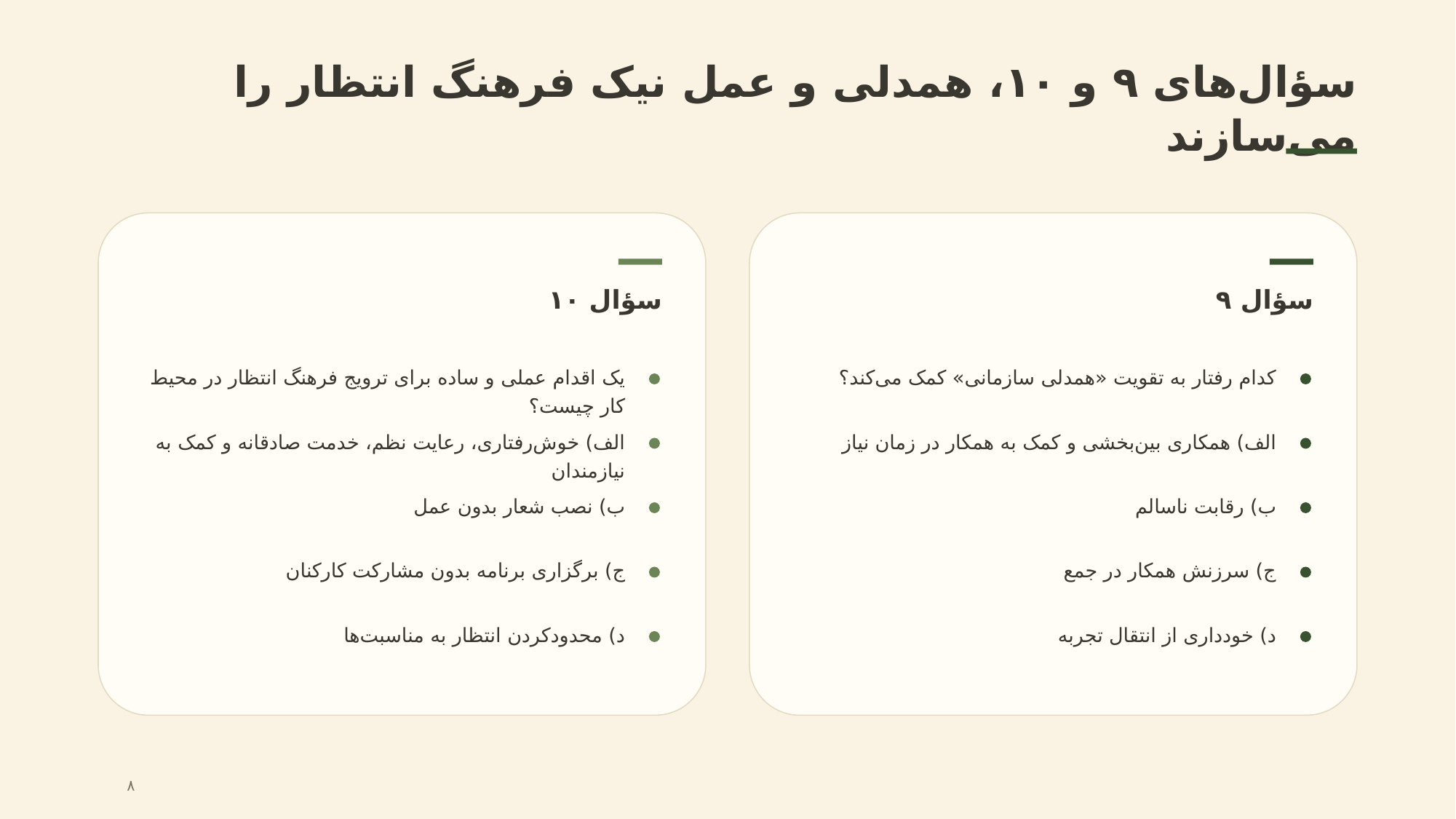

سؤال‌های ۹ و ۱۰، همدلی و عمل نیک فرهنگ انتظار را می‌سازند

سؤال ۱۰
سؤال ۹
یک اقدام عملی و ساده برای ترویج فرهنگ انتظار در محیط کار چیست؟
کدام رفتار به تقویت «همدلی سازمانی» کمک می‌کند؟

الف) خوش‌رفتاری، رعایت نظم، خدمت صادقانه و کمک به نیازمندان
الف) همکاری بین‌بخشی و کمک به همکار در زمان نیاز

ب) نصب شعار بدون عمل
ب) رقابت ناسالم

ج) برگزاری برنامه بدون مشارکت کارکنان
ج) سرزنش همکار در جمع

د) محدودکردن انتظار به مناسبت‌ها
د) خودداری از انتقال تجربه

۸